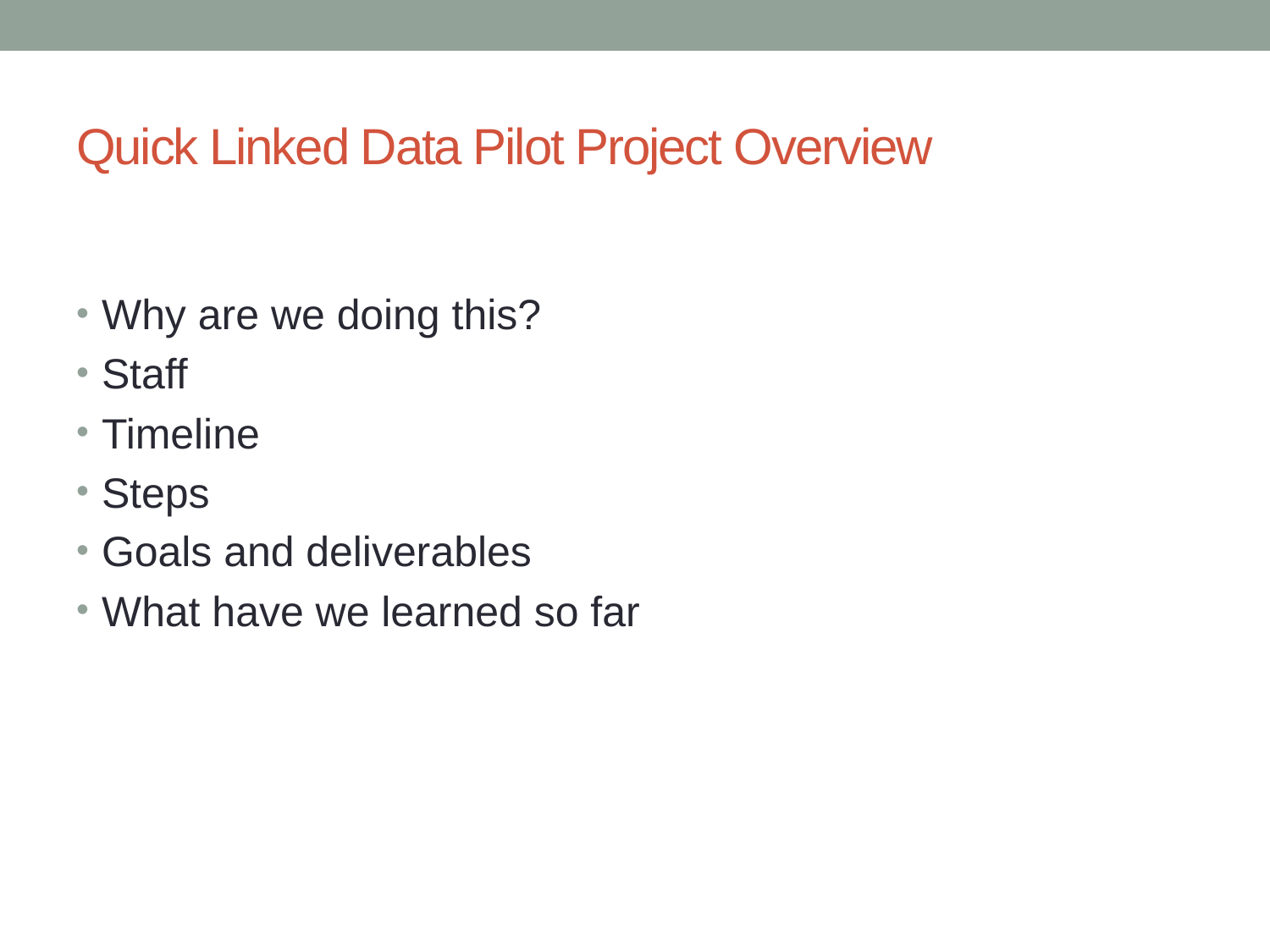

# Quick Linked Data Pilot Project Overview

Why are we doing this?
Staff
Timeline
Steps
Goals and deliverables
What have we learned so far